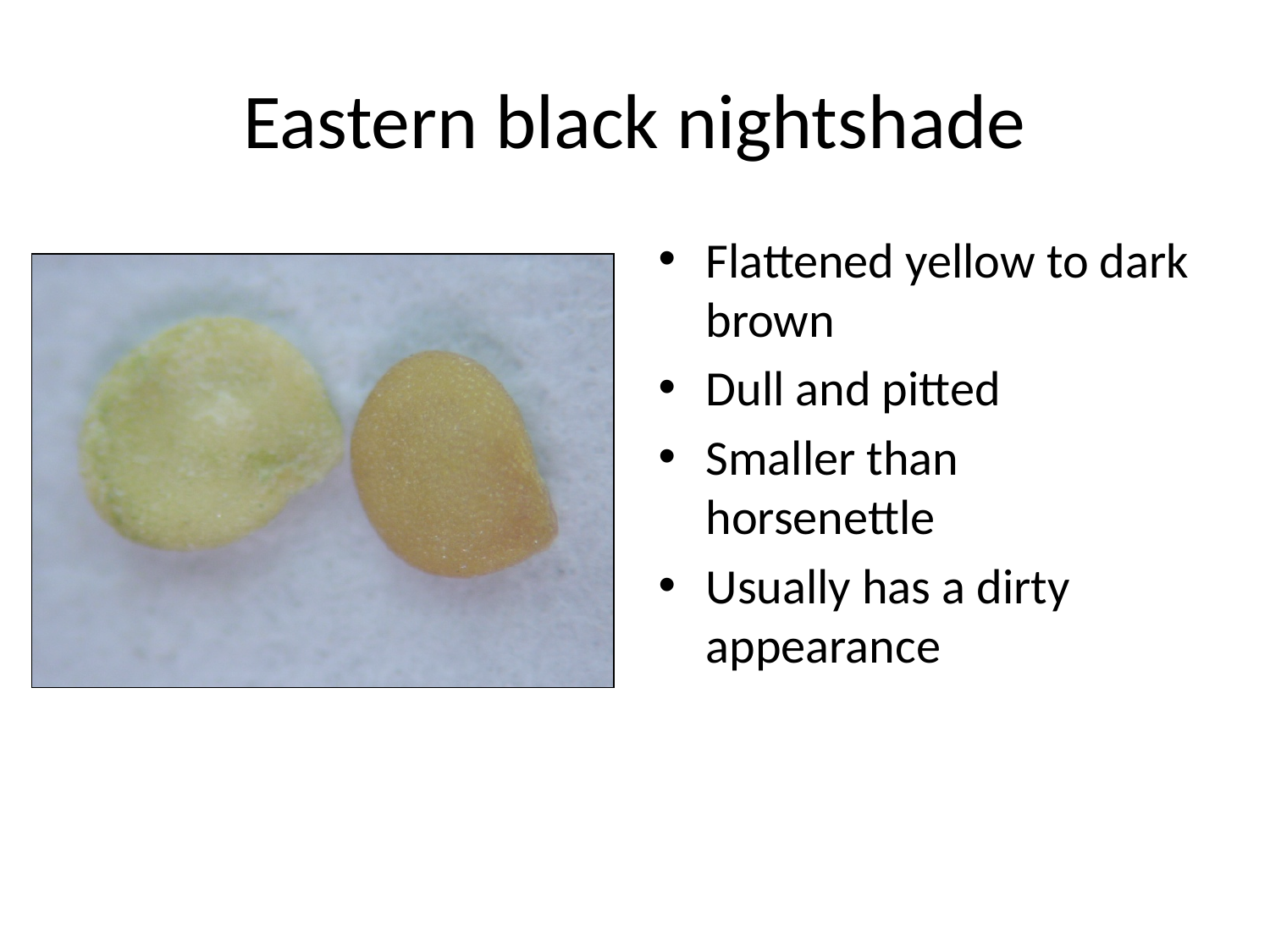

# Eastern black nightshade
Flattened yellow to dark brown
Dull and pitted
Smaller than horsenettle
Usually has a dirty appearance